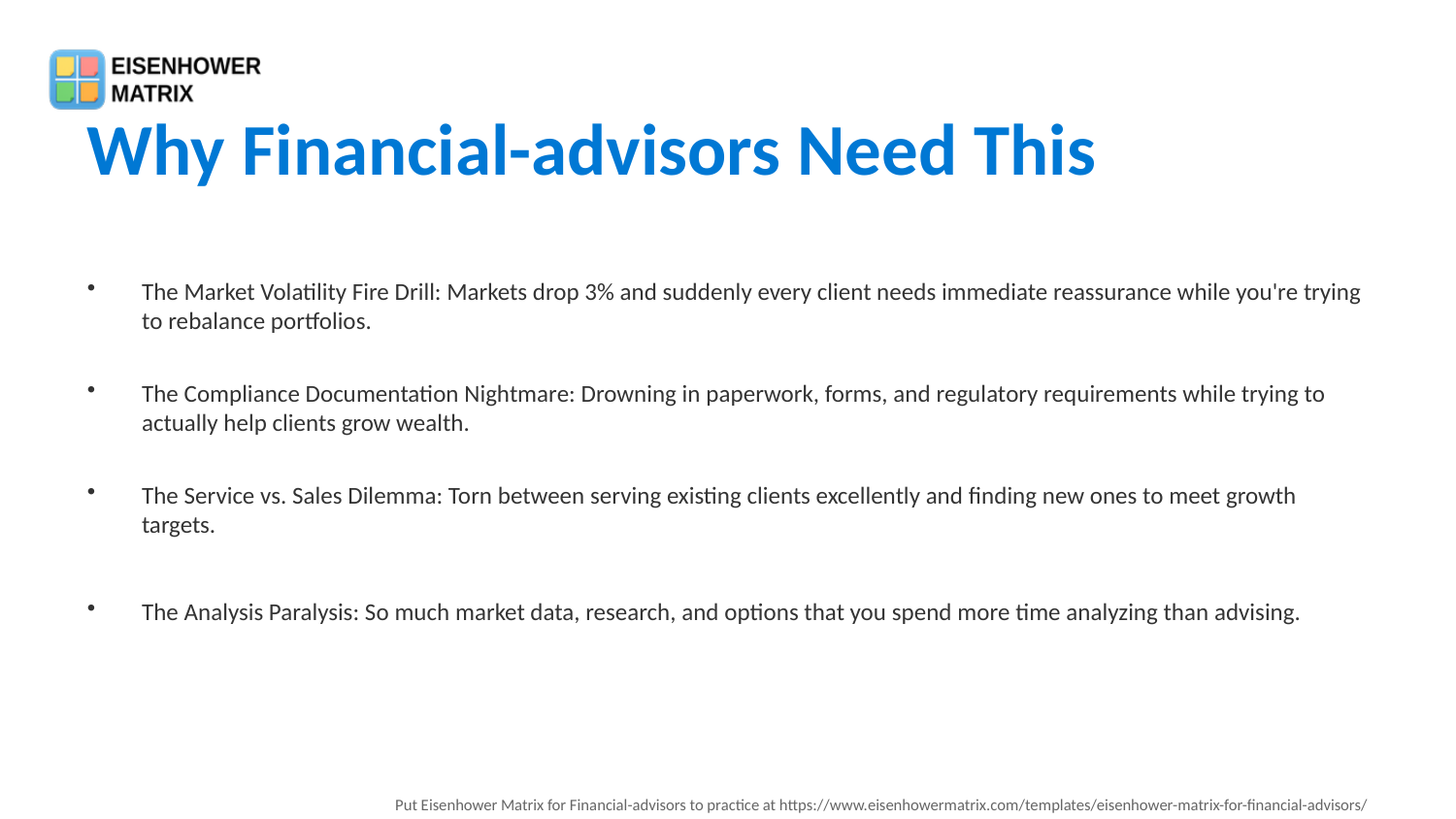

Why Financial-advisors Need This
The Market Volatility Fire Drill: Markets drop 3% and suddenly every client needs immediate reassurance while you're trying to rebalance portfolios.
The Compliance Documentation Nightmare: Drowning in paperwork, forms, and regulatory requirements while trying to actually help clients grow wealth.
The Service vs. Sales Dilemma: Torn between serving existing clients excellently and finding new ones to meet growth targets.
The Analysis Paralysis: So much market data, research, and options that you spend more time analyzing than advising.